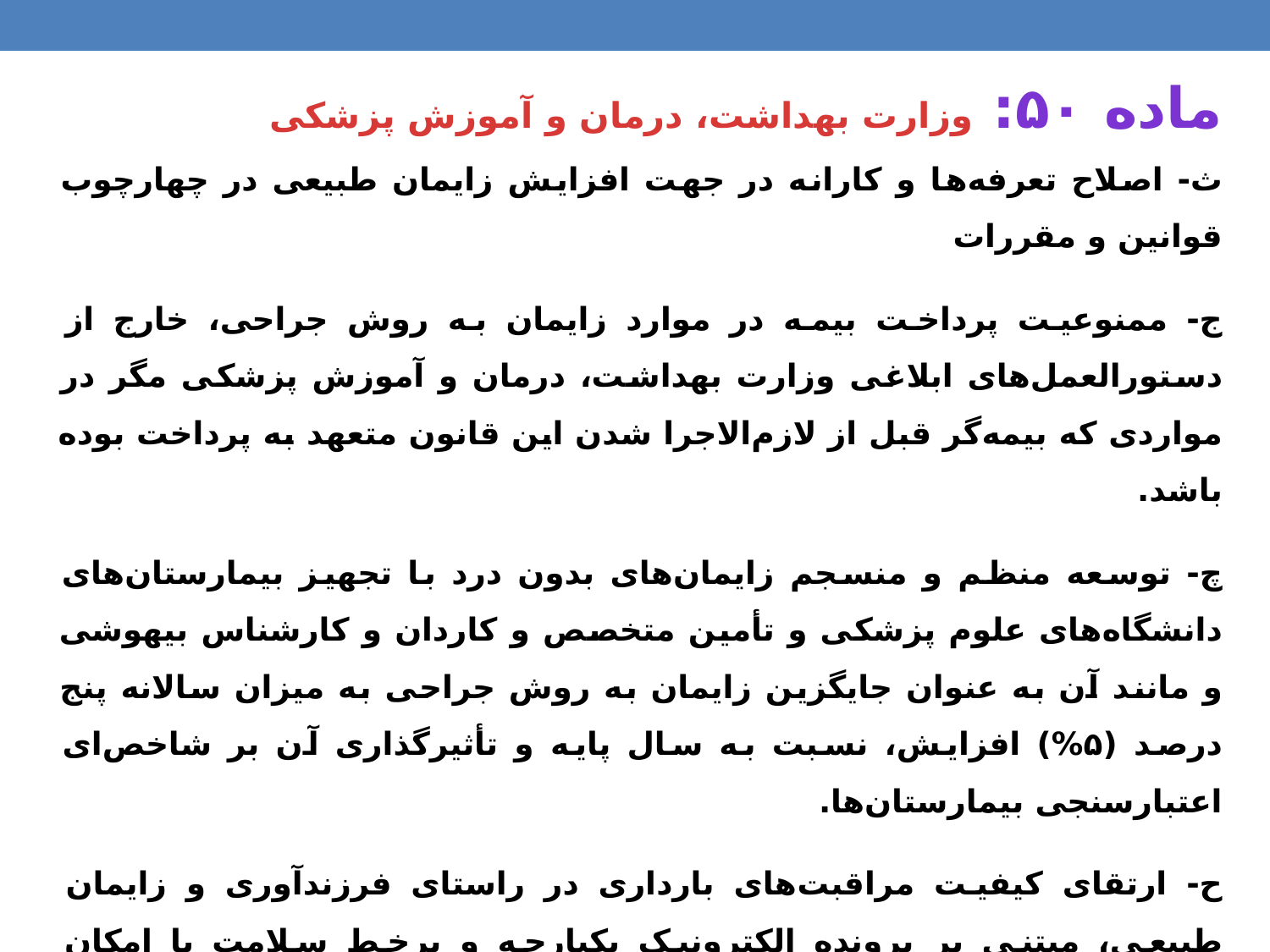

ماده ۵۰: وزارت بهداشت، درمان و آموزش پزشکی
ث- اصلاح تعرفه‌ها و کارانه در جهت افزایش زایمان طبیعی در چهارچوب قوانین و مقررات

ج- ممنوعیت پرداخت بیمه در موارد زایمان به روش جراحی، خارج از دستورالعمل‌های ابلاغی وزارت بهداشت، درمان و آموزش پزشکی مگر در مواردی که بیمه‌گر قبل از لازم‌الاجرا شدن این قانون متعهد به پرداخت بوده باشد.

چ- توسعه منظم و منسجم زایمان‌های بدون درد با تجهیز بیمارستان‌های دانشگاه‌های علوم پزشکی و تأمین متخصص و کاردان و کارشناس بیهوشی و مانند آن به عنوان جایگزین زایمان به روش جراحی به میزان سالانه پنج درصد (۵%) افزایش، نسبت به سال پایه و تأثیرگذاری آن بر شاخص‌ای اعتبارسنجی بیمارستان‌ها.

ح- ارتقای کیفیت مراقبت‌های بارداری در راستای فرزندآوری و زایمان طبیعی، مبتنی بر پرونده الکترونیک یکپارچه و برخط سلامت با امکان دسترسی در کلیه بخش‌های بهداشت و درمان دولتی و غیردولتی، بر اساس استقرار راهنماهای بالینی سلامت مادر و جنین و با رعایت سطح‌بندی خدمات